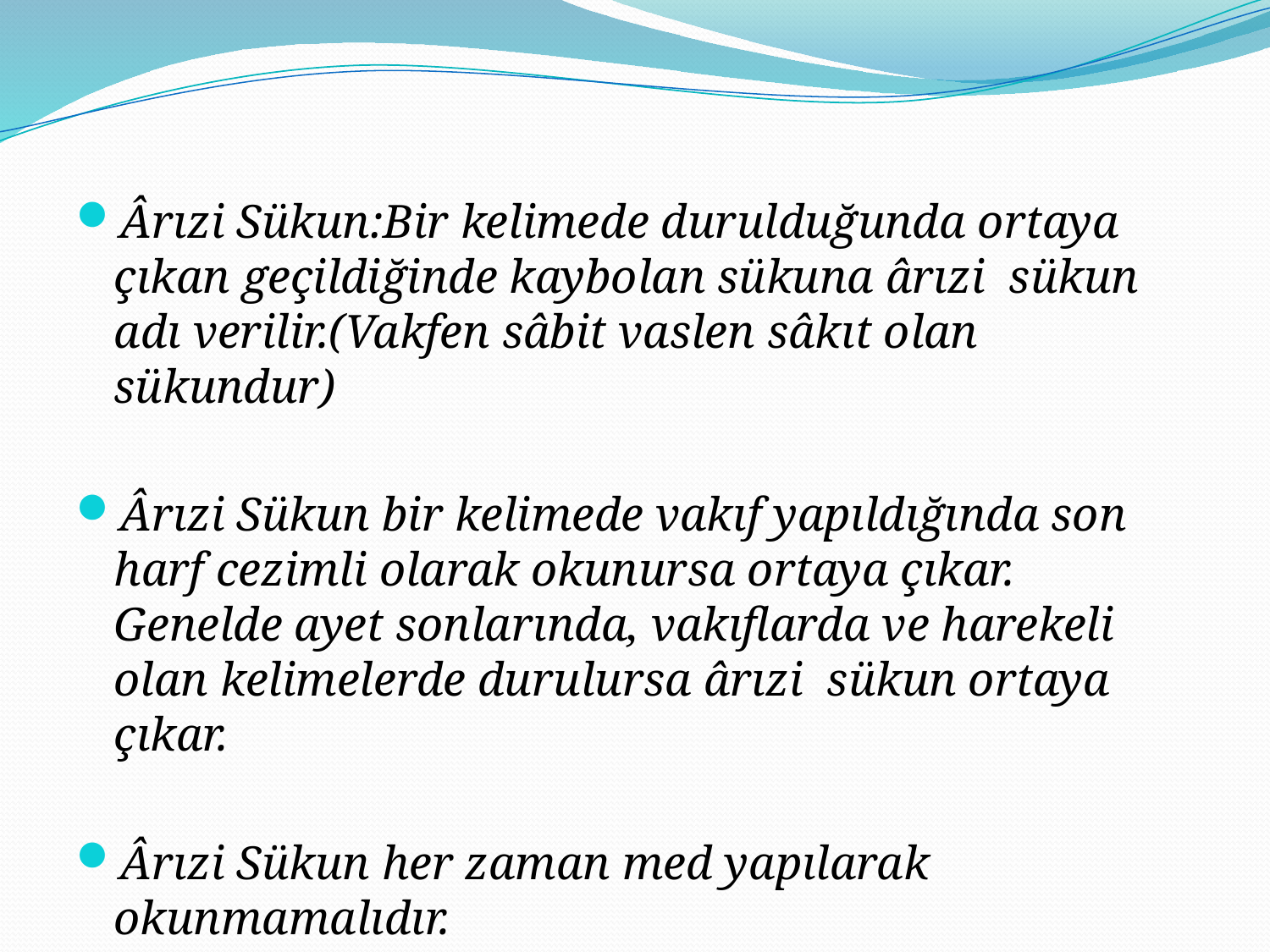

#
Ârızi Sükun:Bir kelimede durulduğunda ortaya çıkan geçildiğinde kaybolan sükuna ârızi  sükun adı verilir.(Vakfen sâbit vaslen sâkıt olan sükundur)

Ârızi Sükun bir kelimede vakıf yapıldığında son harf cezimli olarak okunursa ortaya çıkar. Genelde ayet sonlarında, vakıflarda ve harekeli olan kelimelerde durulursa ârızi  sükun ortaya çıkar.

Ârızi Sükun her zaman med yapılarak okunmamalıdır.